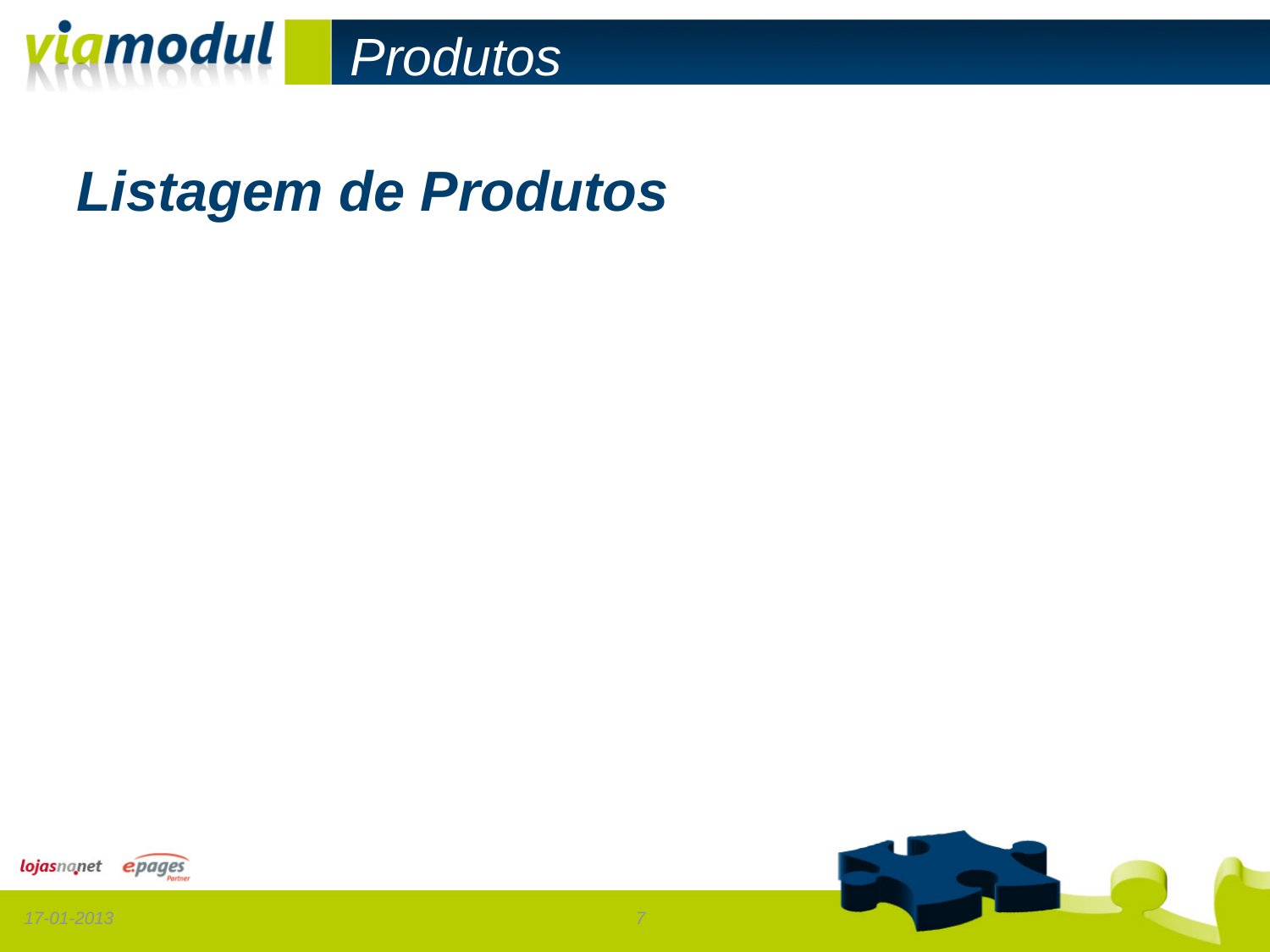

# Produtos
Listagem de Produtos
17-01-2013
7